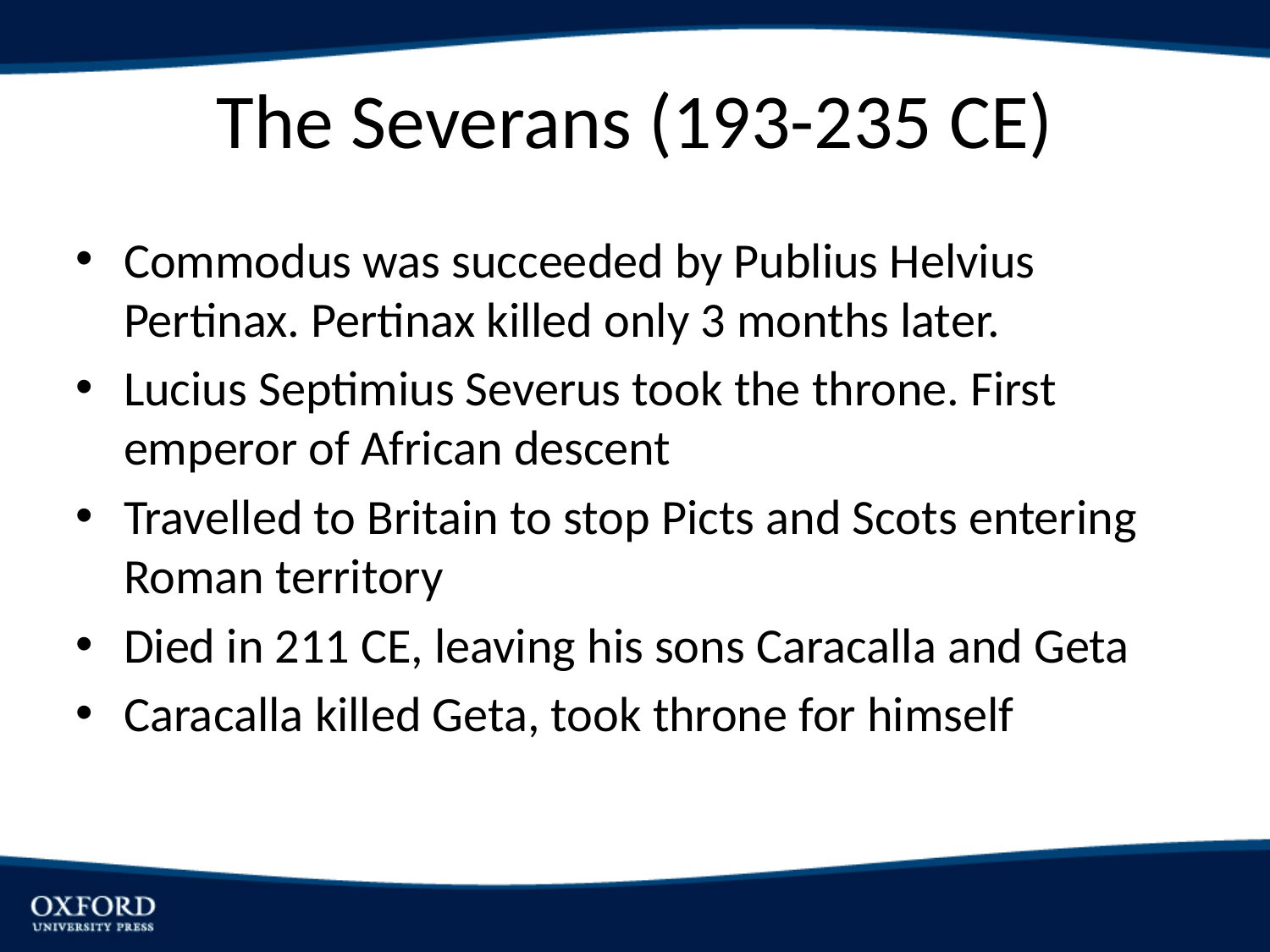

# The Severans (193-235 CE)
Commodus was succeeded by Publius Helvius Pertinax. Pertinax killed only 3 months later.
Lucius Septimius Severus took the throne. First emperor of African descent
Travelled to Britain to stop Picts and Scots entering Roman territory
Died in 211 CE, leaving his sons Caracalla and Geta
Caracalla killed Geta, took throne for himself